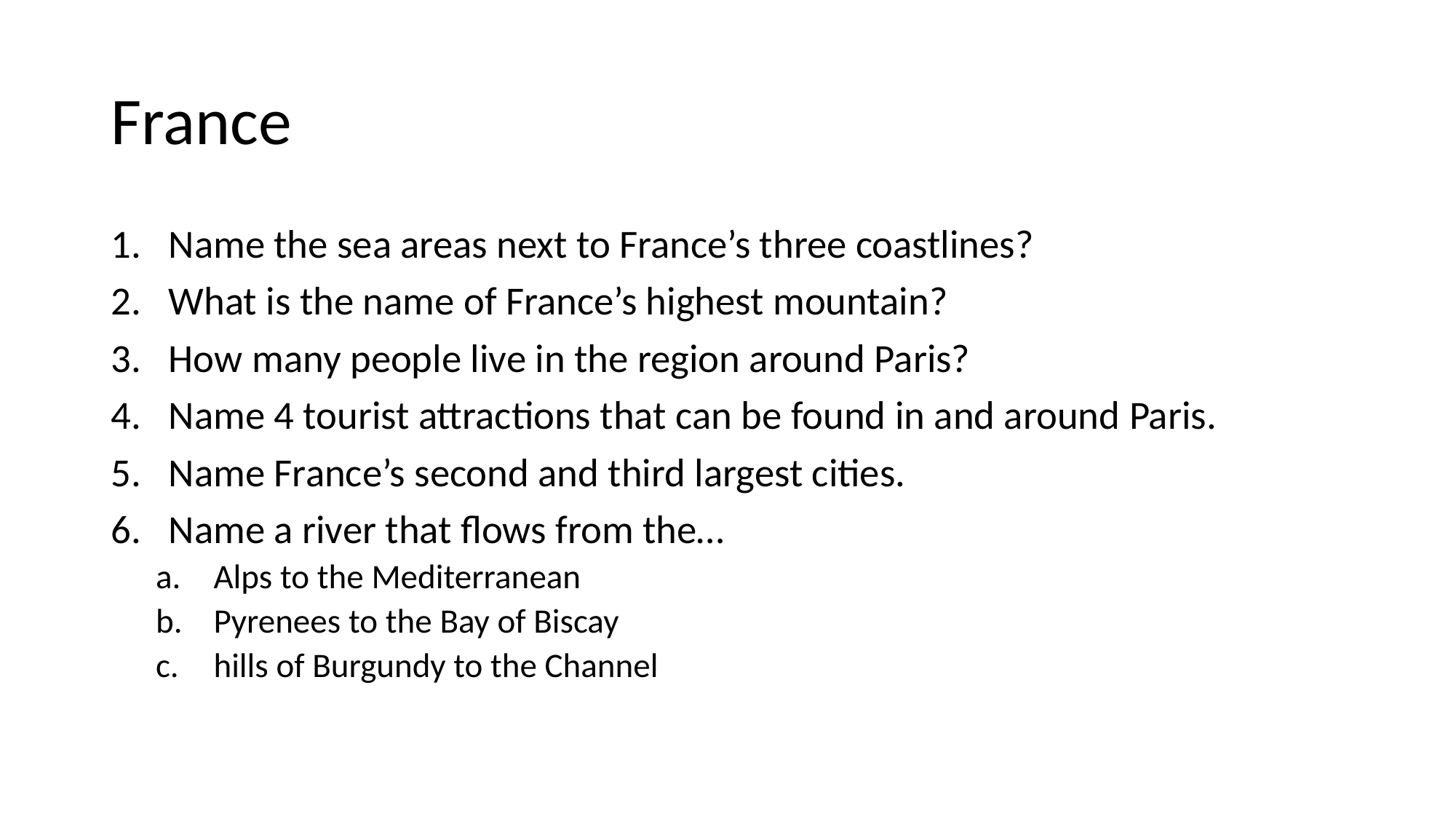

# France
Name the sea areas next to France’s three coastlines?
What is the name of France’s highest mountain?
How many people live in the region around Paris?
Name 4 tourist attractions that can be found in and around Paris.
Name France’s second and third largest cities.
Name a river that flows from the…
Alps to the Mediterranean
Pyrenees to the Bay of Biscay
hills of Burgundy to the Channel